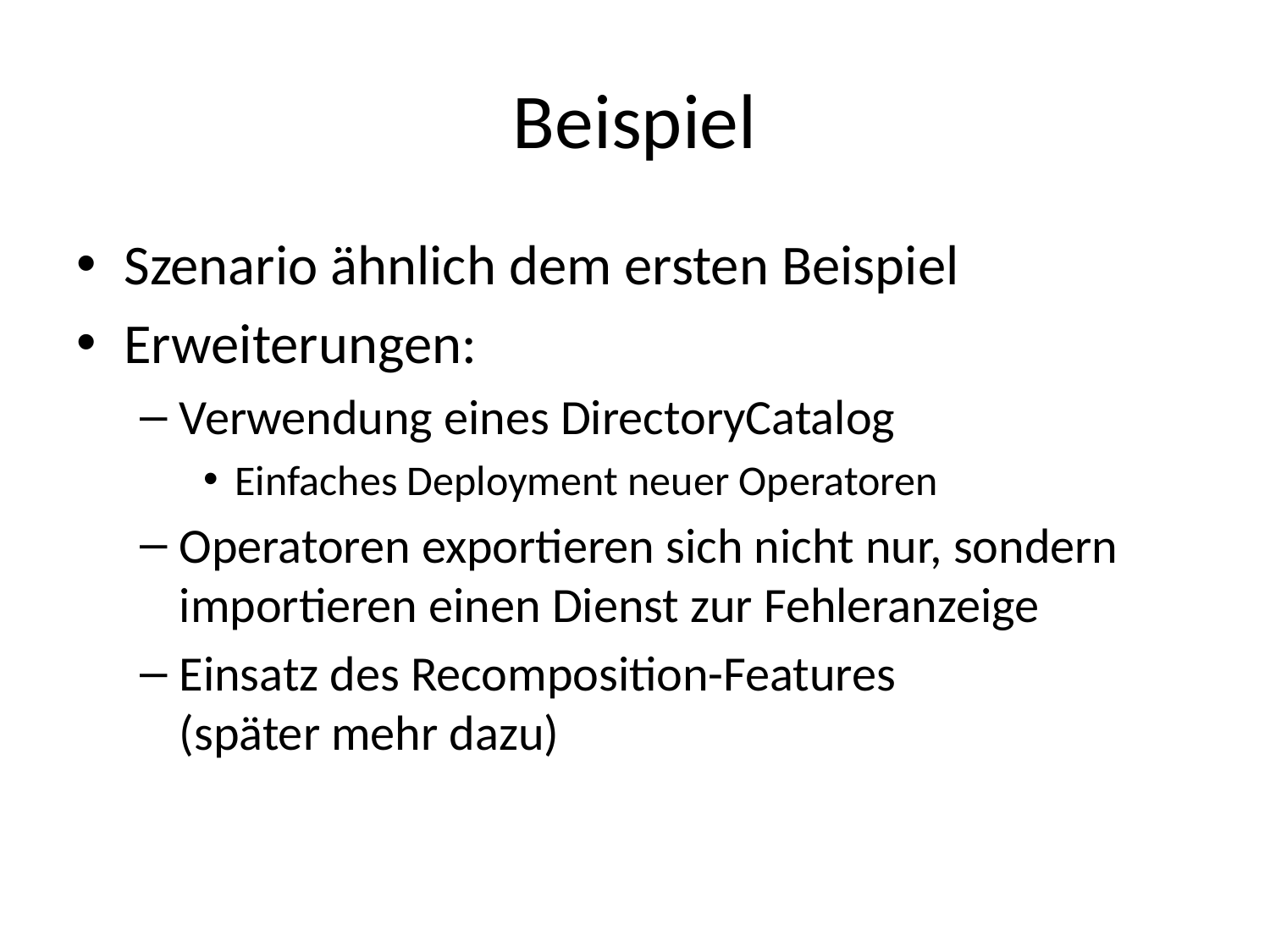

# Beispiel
Szenario ähnlich dem ersten Beispiel
Erweiterungen:
Verwendung eines DirectoryCatalog
Einfaches Deployment neuer Operatoren
Operatoren exportieren sich nicht nur, sondern importieren einen Dienst zur Fehleranzeige
Einsatz des Recomposition-Features
(später mehr dazu)